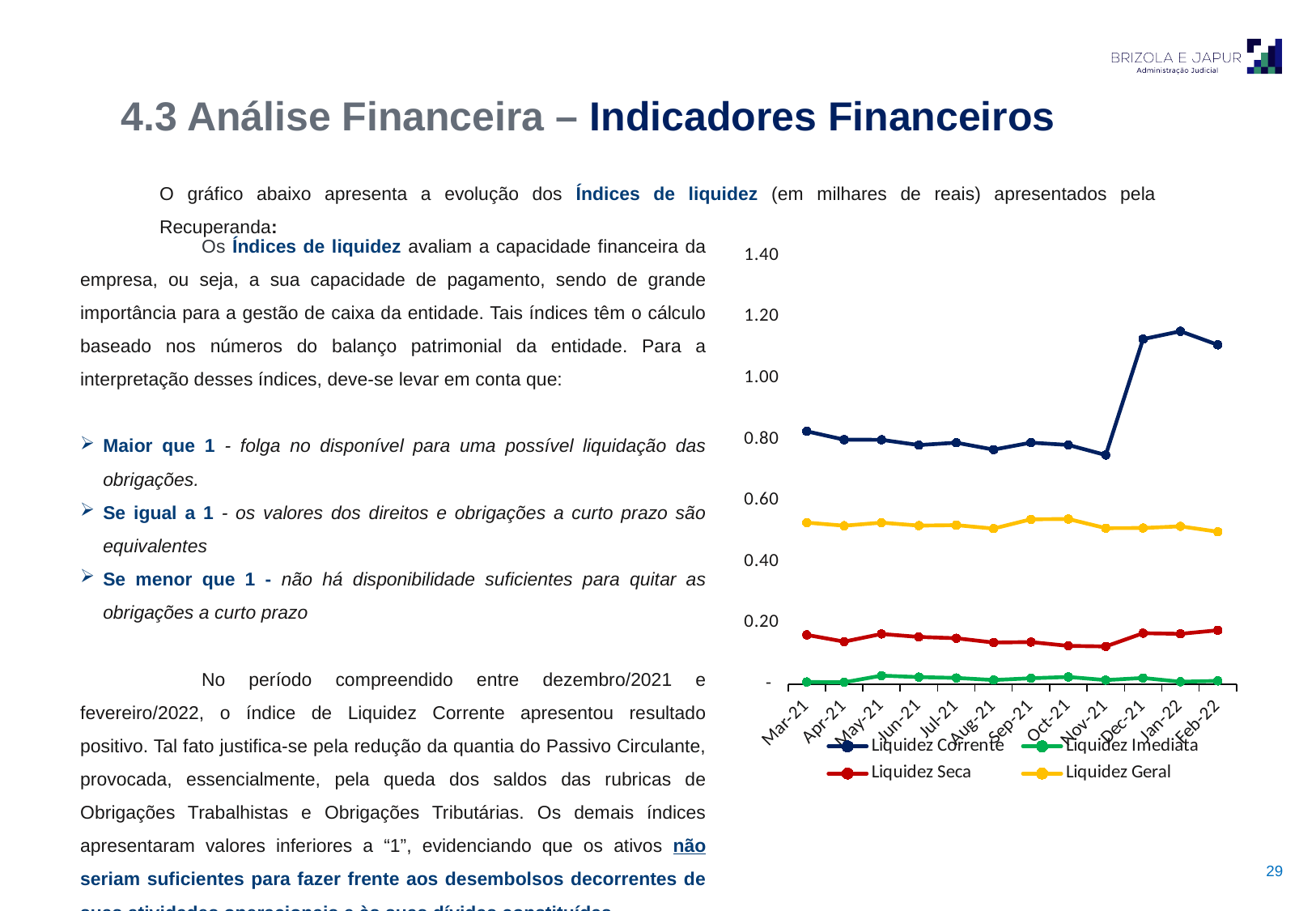

4.3 Análise Financeira – Indicadores Financeiros
O gráfico abaixo apresenta a evolução dos Índices de liquidez (em milhares de reais) apresentados pela Recuperanda:
	Os Índices de liquidez avaliam a capacidade financeira da empresa, ou seja, a sua capacidade de pagamento, sendo de grande importância para a gestão de caixa da entidade. Tais índices têm o cálculo baseado nos números do balanço patrimonial da entidade. Para a interpretação desses índices, deve-se levar em conta que:

Maior que 1 - folga no disponível para uma possível liquidação das obrigações.
Se igual a 1 - os valores dos direitos e obrigações a curto prazo são equivalentes
Se menor que 1 - não há disponibilidade suficientes para quitar as obrigações a curto prazo

	No período compreendido entre dezembro/2021 e fevereiro/2022, o índice de Liquidez Corrente apresentou resultado positivo. Tal fato justifica-se pela redução da quantia do Passivo Circulante, provocada, essencialmente, pela queda dos saldos das rubricas de Obrigações Trabalhistas e Obrigações Tributárias. Os demais índices apresentaram valores inferiores a “1”, evidenciando que os ativos não seriam suficientes para fazer frente aos desembolsos decorrentes de suas atividades operacionais e às suas dívidas constituídas.

### Chart

| Category | Liquidez Corrente | Liquidez Imediata | Liquidez Seca | Liquidez Geral |
|---|---|---|---|---|
| 44593 | 1.1088562225327696 | 0.011140221042347576 | 0.17648037283077225 | 0.4983122095758256 |
| 44562 | 1.1531993865215187 | 0.0083675942014422 | 0.1648995392106939 | 0.5160059354971878 |
| 44561 | 1.1275330929655663 | 0.02071758842278827 | 0.1668623436215949 | 0.5104117456706351 |
| 44530 | 0.7490348593530431 | 0.013750524728241318 | 0.12368916552122448 | 0.5100130862188131 |
| 44500 | 0.7818211592651177 | 0.02390033921844018 | 0.12554670281044264 | 0.5398479082235434 |
| 44469 | 0.7893766805022698 | 0.01970592579461973 | 0.13798429384931052 | 0.5389234818789755 |
| 44439 | 0.7666381873166924 | 0.014031339340254408 | 0.13639742139859082 | 0.5086763848855957 |
| 44408 | 0.789242802219549 | 0.020884926398269815 | 0.15046468360583867 | 0.5198009145927418 |
| 44348 | 0.7814821590465935 | 0.023509937407631763 | 0.15467466169164382 | 0.518342220462378 |
| 44347 | 0.7986435087334064 | 0.02834073577157826 | 0.16444164259617114 | 0.5280090580970984 |
| 44316 | 0.7991225479741926 | 0.006411751509336671 | 0.13942207615956556 | 0.5179367422687379 |
| 44286 | 0.8264627377823335 | 0.007566770011610295 | 0.16138238452586073 | 0.528074825666675 |